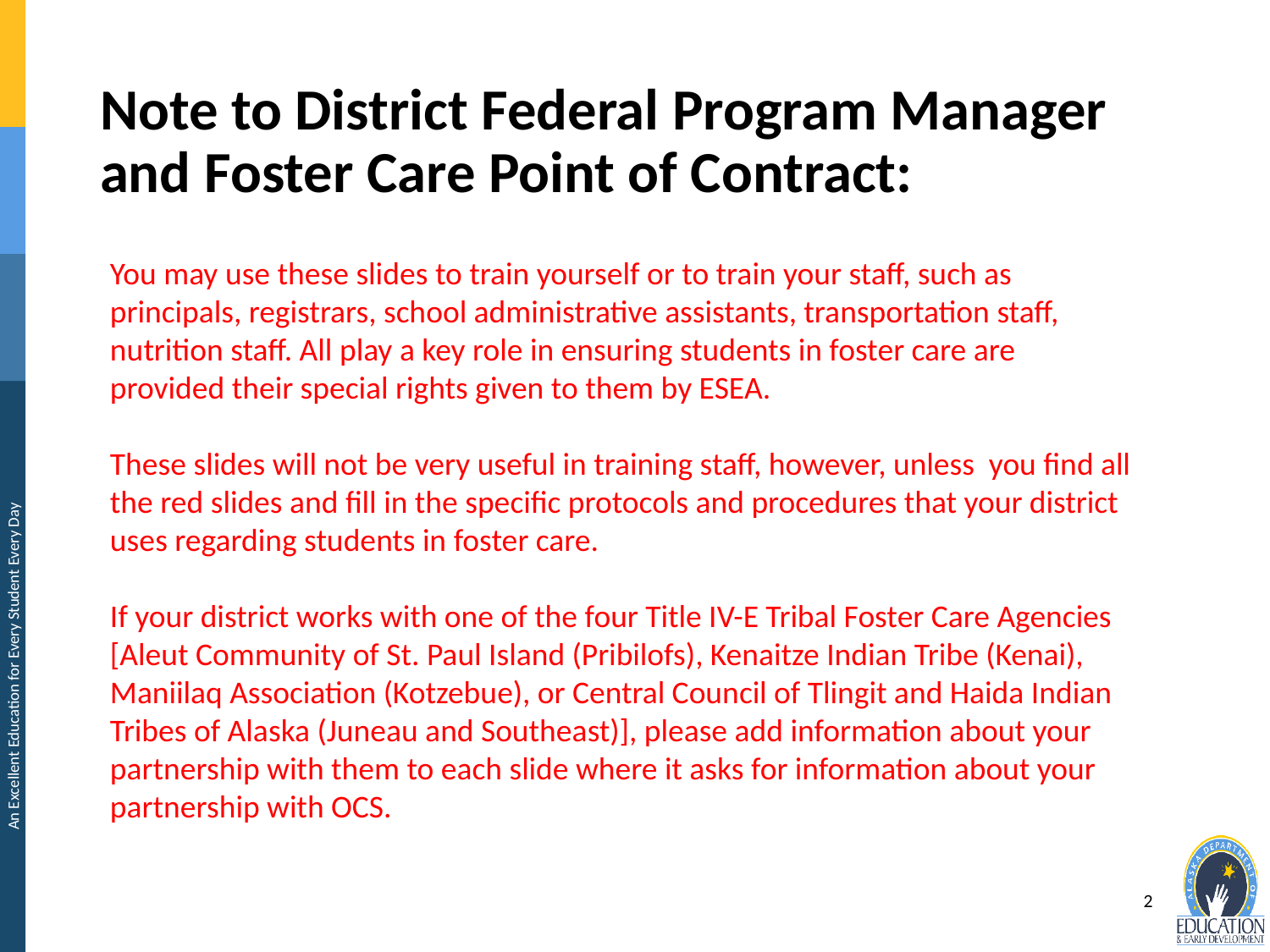

# Note to District Federal Program Manager and Foster Care Point of Contract:
You may use these slides to train yourself or to train your staff, such as principals, registrars, school administrative assistants, transportation staff, nutrition staff. All play a key role in ensuring students in foster care are provided their special rights given to them by ESEA.
These slides will not be very useful in training staff, however, unless  you find all the red slides and fill in the specific protocols and procedures that your district uses regarding students in foster care.
If your district works with one of the four Title IV-E Tribal Foster Care Agencies [Aleut Community of St. Paul Island (Pribilofs), Kenaitze Indian Tribe (Kenai), Maniilaq Association (Kotzebue), or Central Council of Tlingit and Haida Indian Tribes of Alaska (Juneau and Southeast)], please add information about your partnership with them to each slide where it asks for information about your partnership with OCS.